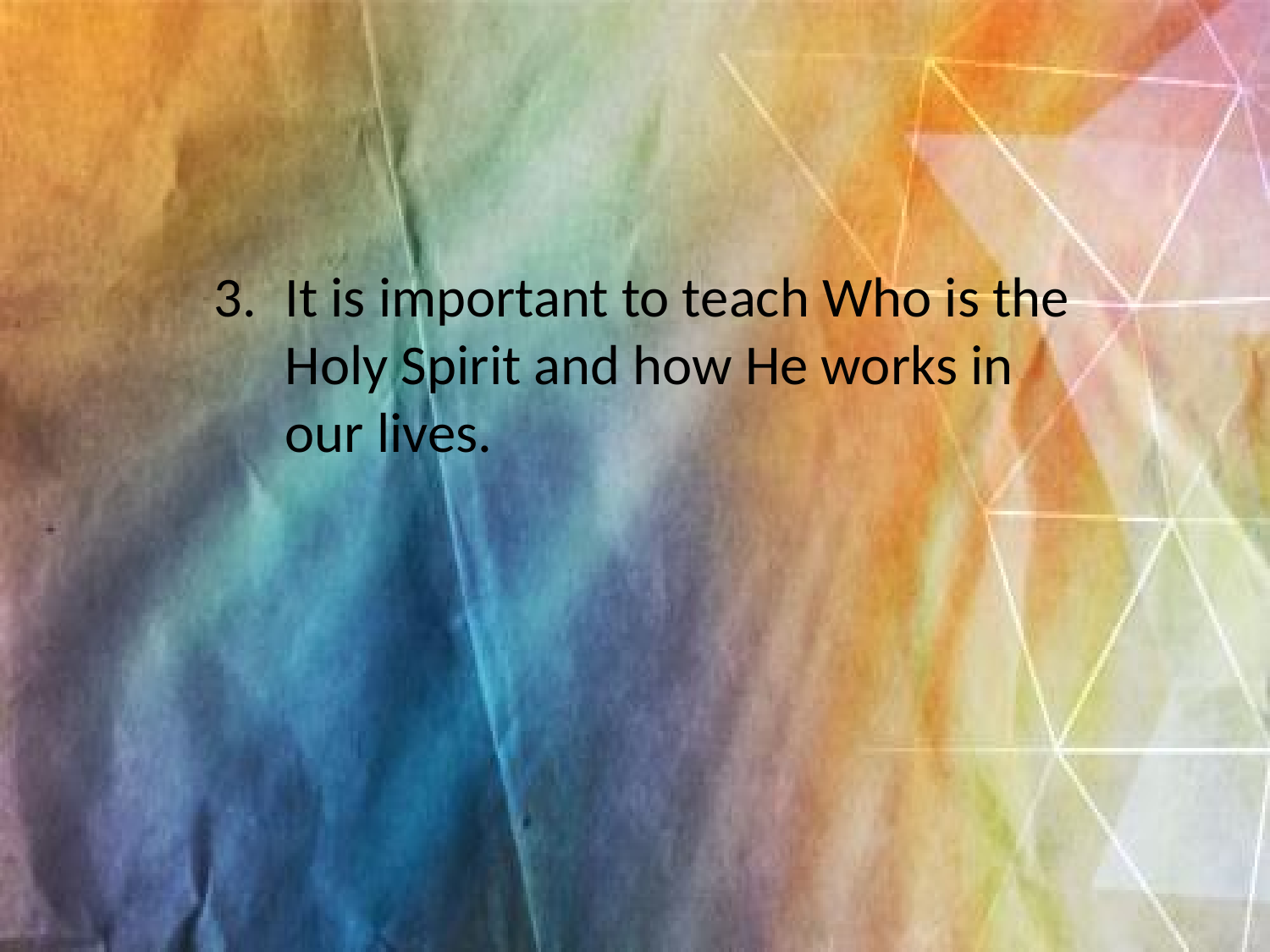

It is important to teach Who is the Holy Spirit and how He works in our lives.